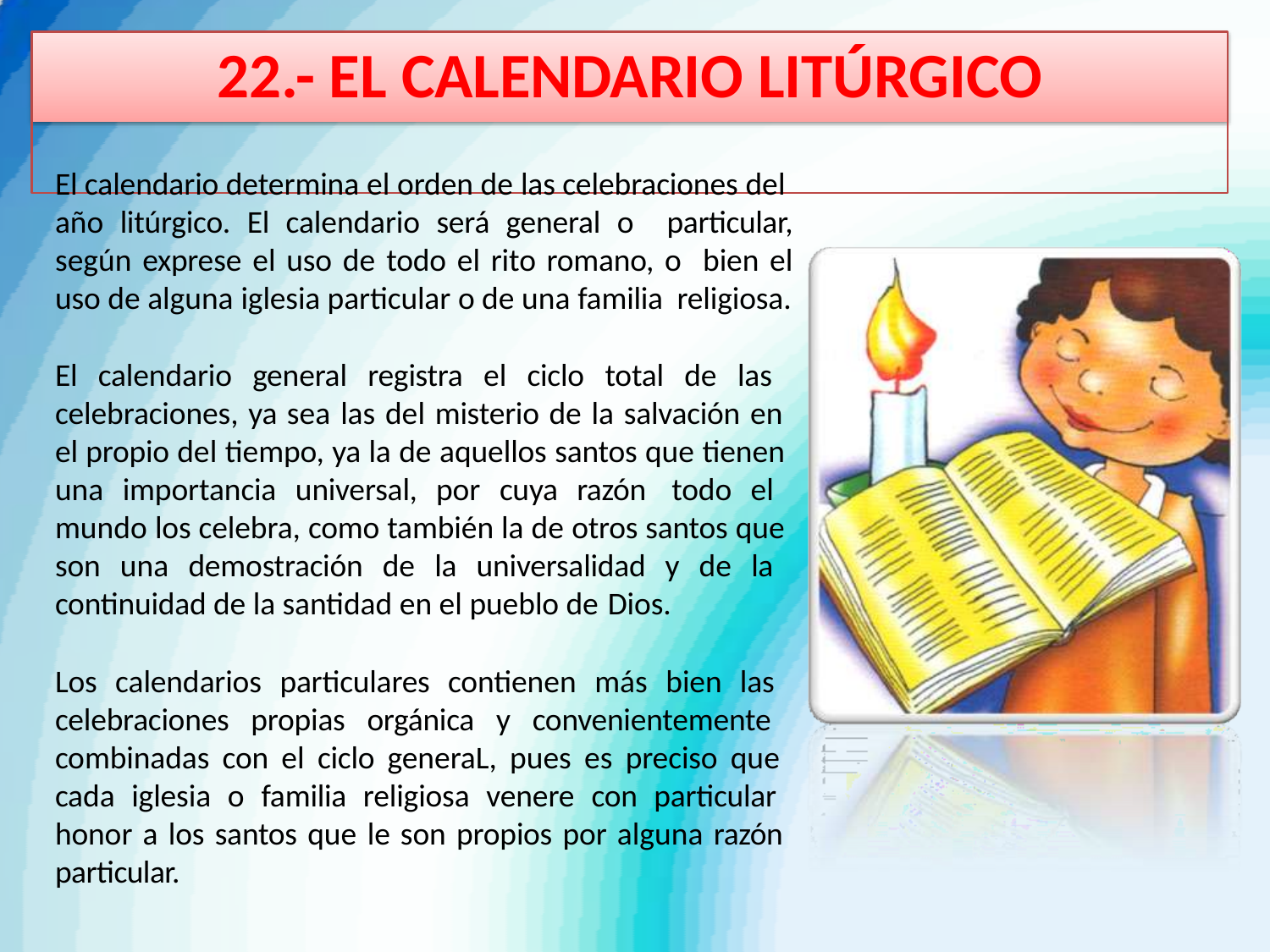

# 22.- EL CALENDARIO LITÚRGICO
El calendario determina el orden de las celebraciones del  año litúrgico. El calendario será general o  particular, según exprese el uso de todo el rito romano, o  bien el uso de alguna iglesia particular o de una familia  religiosa.

El calendario general registra el ciclo total de las  celebraciones, ya sea las del misterio de la salvación en  el propio del tiempo, ya la de aquellos santos que tienen  una importancia universal, por cuya razón todo el  mundo los celebra, como también la de otros santos que  son una demostración de la universalidad y de la  continuidad de la santidad en el pueblo de Dios.

Los calendarios particulares contienen más bien las  celebraciones propias orgánica y convenientemente  combinadas con el ciclo generaL, pues es preciso que  cada iglesia o familia religiosa venere con particular  honor a los santos que le son propios por alguna razón  particular.